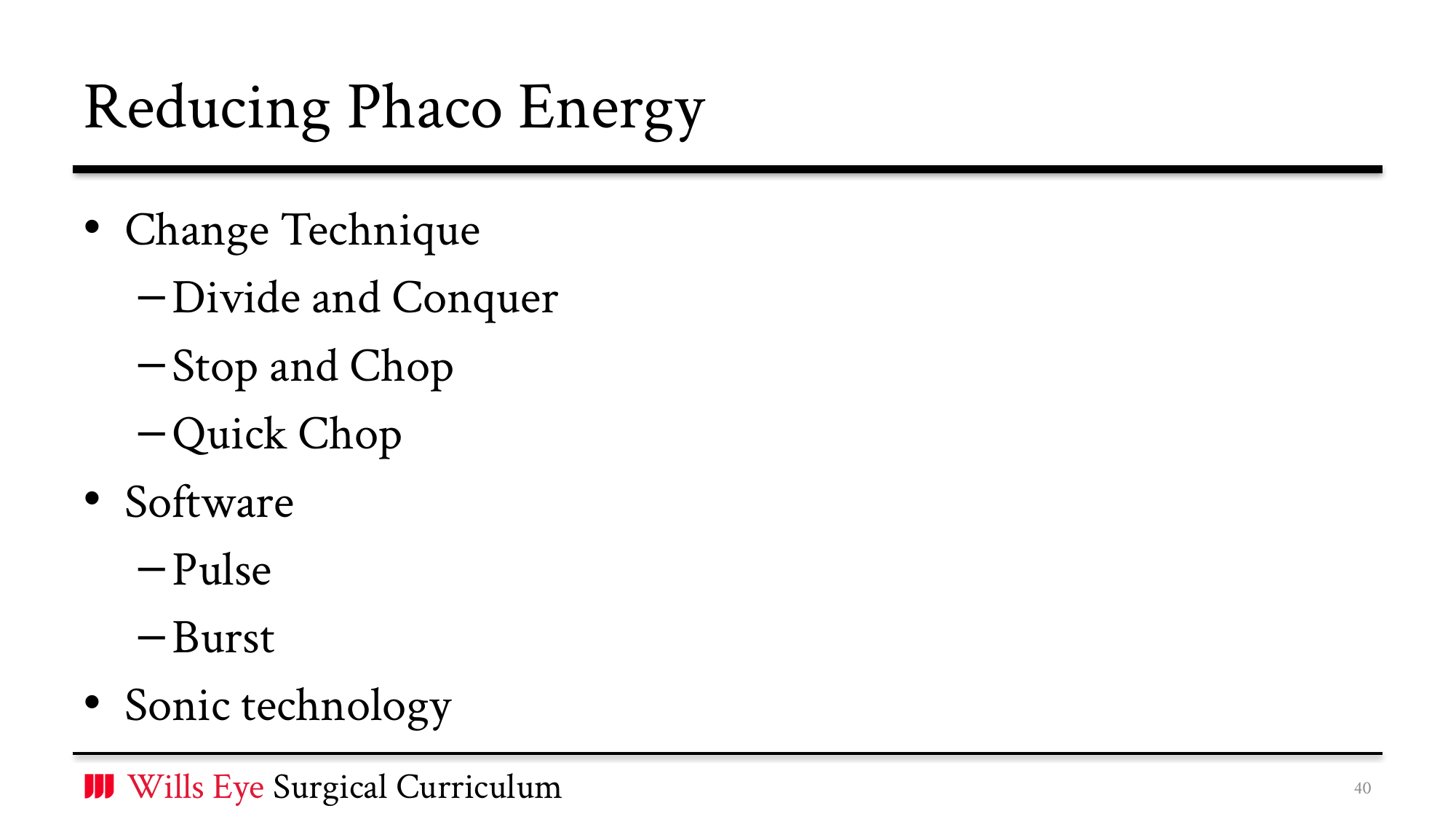

# Reducing Phaco Energy
Change Technique
Divide and Conquer
Stop and Chop
Quick Chop
Software
Pulse
Burst
Sonic technology
40